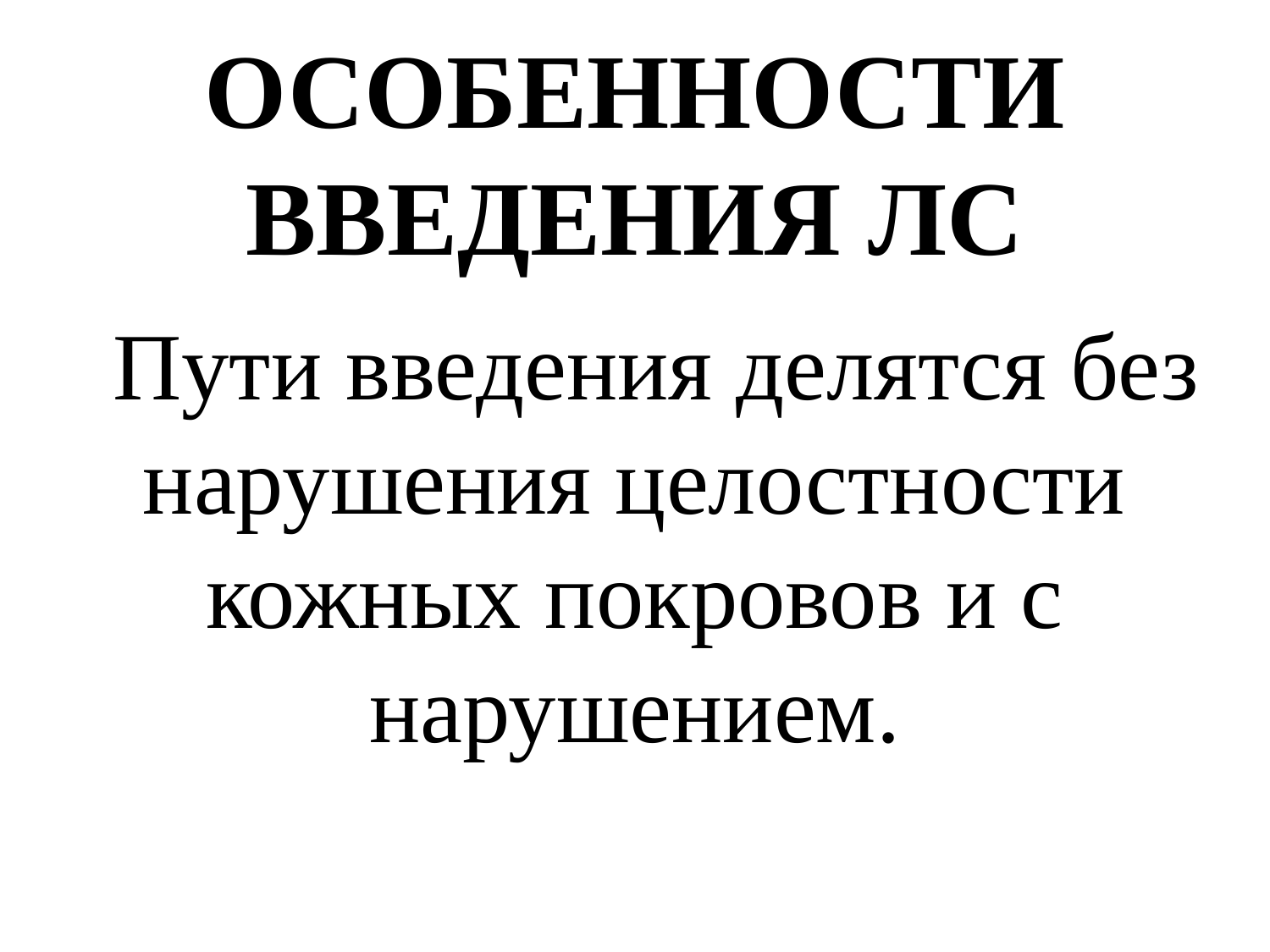

Особенности введения ЛС
 Пути введения делятся без нарушения целостности кожных покровов и с нарушением.